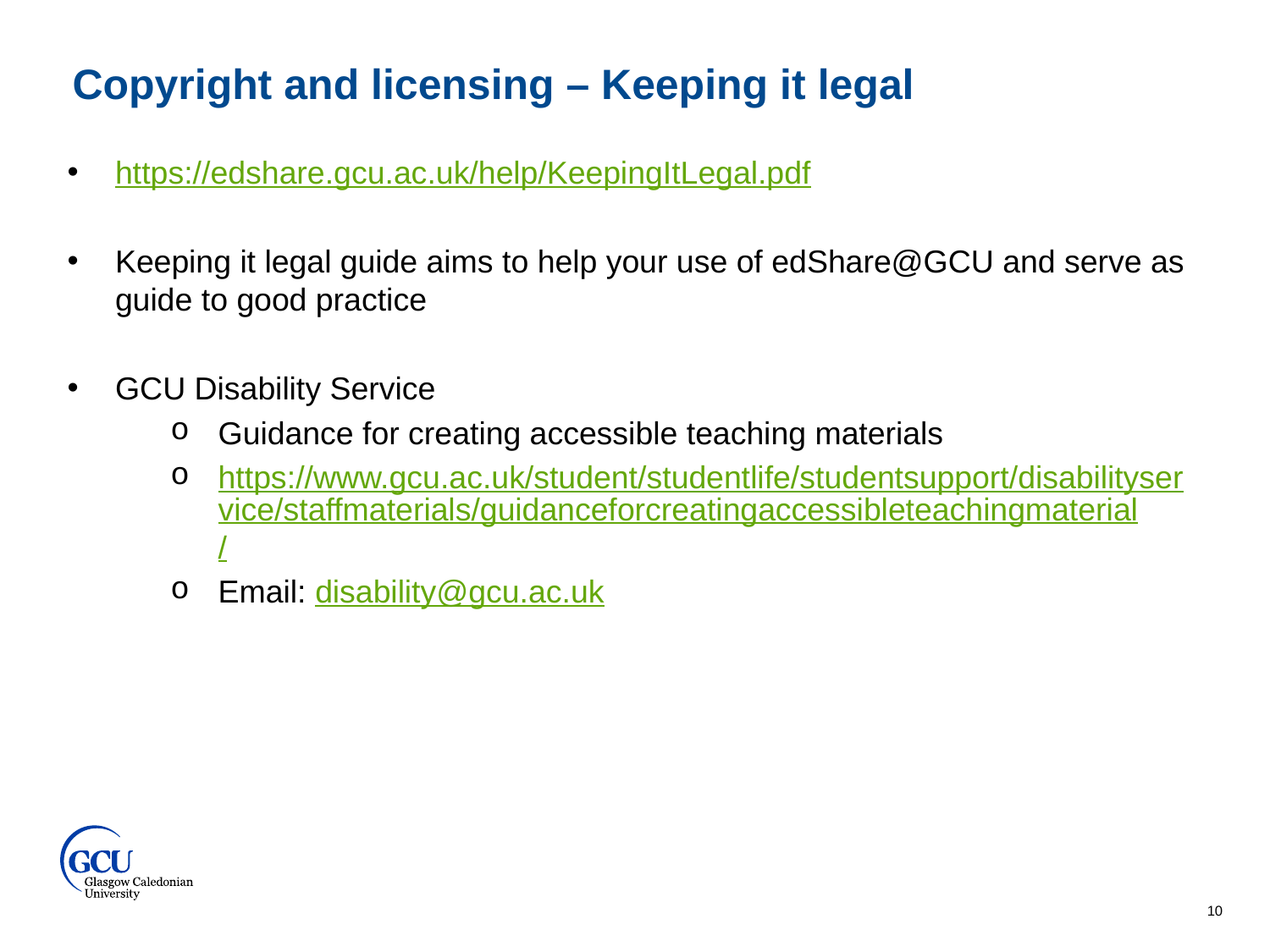

Copyright and licensing – Keeping it legal
https://edshare.gcu.ac.uk/help/KeepingItLegal.pdf

Keeping it legal guide aims to help your use of edShare@GCU and serve as guide to good practice

GCU Disability Service
Guidance for creating accessible teaching materials
https://www.gcu.ac.uk/student/studentlife/studentsupport/disabilityservice/staffmaterials/guidanceforcreatingaccessibleteachingmaterial/
Email: disability@gcu.ac.uk